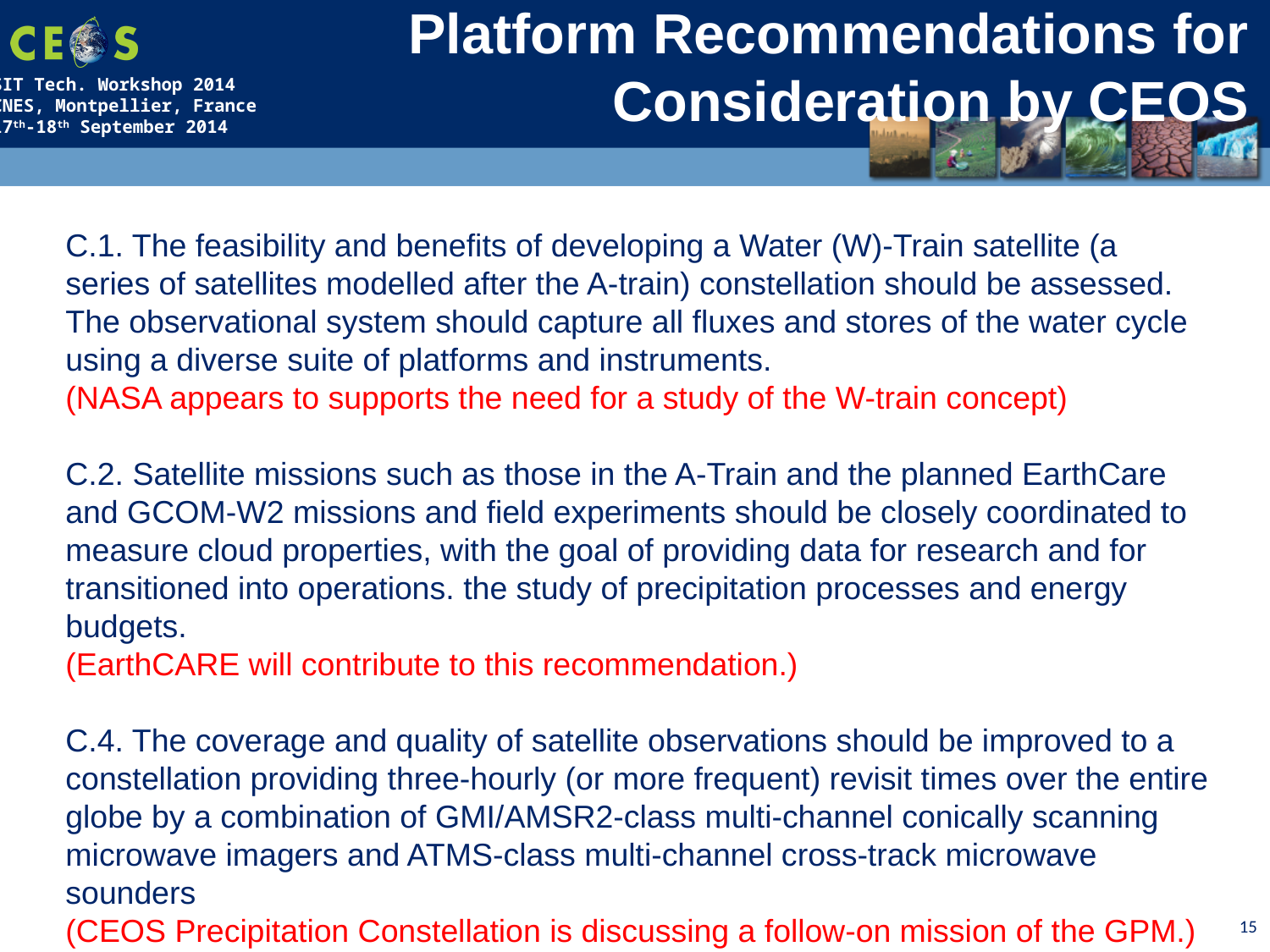

Platform Recommendations for Consideration by CEOS
C.1. The feasibility and benefits of developing a Water (W)-Train satellite (a series of satellites modelled after the A-train) constellation should be assessed.  The observational system should capture all fluxes and stores of the water cycle using a diverse suite of platforms and instruments.
(NASA appears to supports the need for a study of the W-train concept)

C.2. Satellite missions such as those in the A-Train and the planned EarthCare and GCOM-W2 missions and field experiments should be closely coordinated to measure cloud properties, with the goal of providing data for research and for transitioned into operations. the study of precipitation processes and energy budgets.
(EarthCARE will contribute to this recommendation.)

C.4. The coverage and quality of satellite observations should be improved to a constellation providing three-hourly (or more frequent) revisit times over the entire globe by a combination of GMI/AMSR2-class multi-channel conically scanning microwave imagers and ATMS-class multi-channel cross-track microwave sounders
(CEOS Precipitation Constellation is discussing a follow-on mission of the GPM.)
15